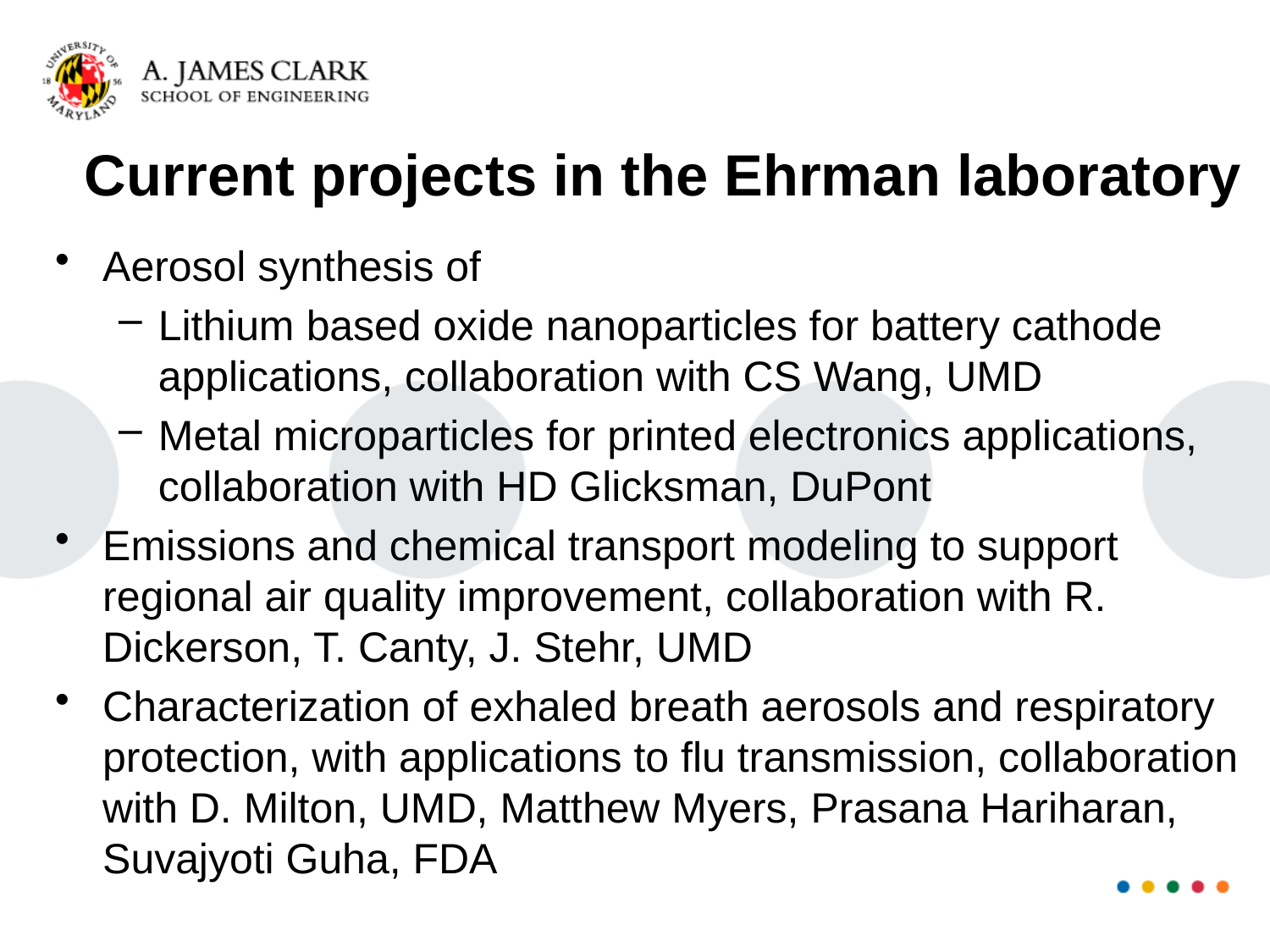

# Current projects in the Ehrman laboratory
Aerosol synthesis of
Lithium based oxide nanoparticles for battery cathode applications, collaboration with CS Wang, UMD
Metal microparticles for printed electronics applications, collaboration with HD Glicksman, DuPont
Emissions and chemical transport modeling to support regional air quality improvement, collaboration with R. Dickerson, T. Canty, J. Stehr, UMD
Characterization of exhaled breath aerosols and respiratory protection, with applications to flu transmission, collaboration with D. Milton, UMD, Matthew Myers, Prasana Hariharan, Suvajyoti Guha, FDA